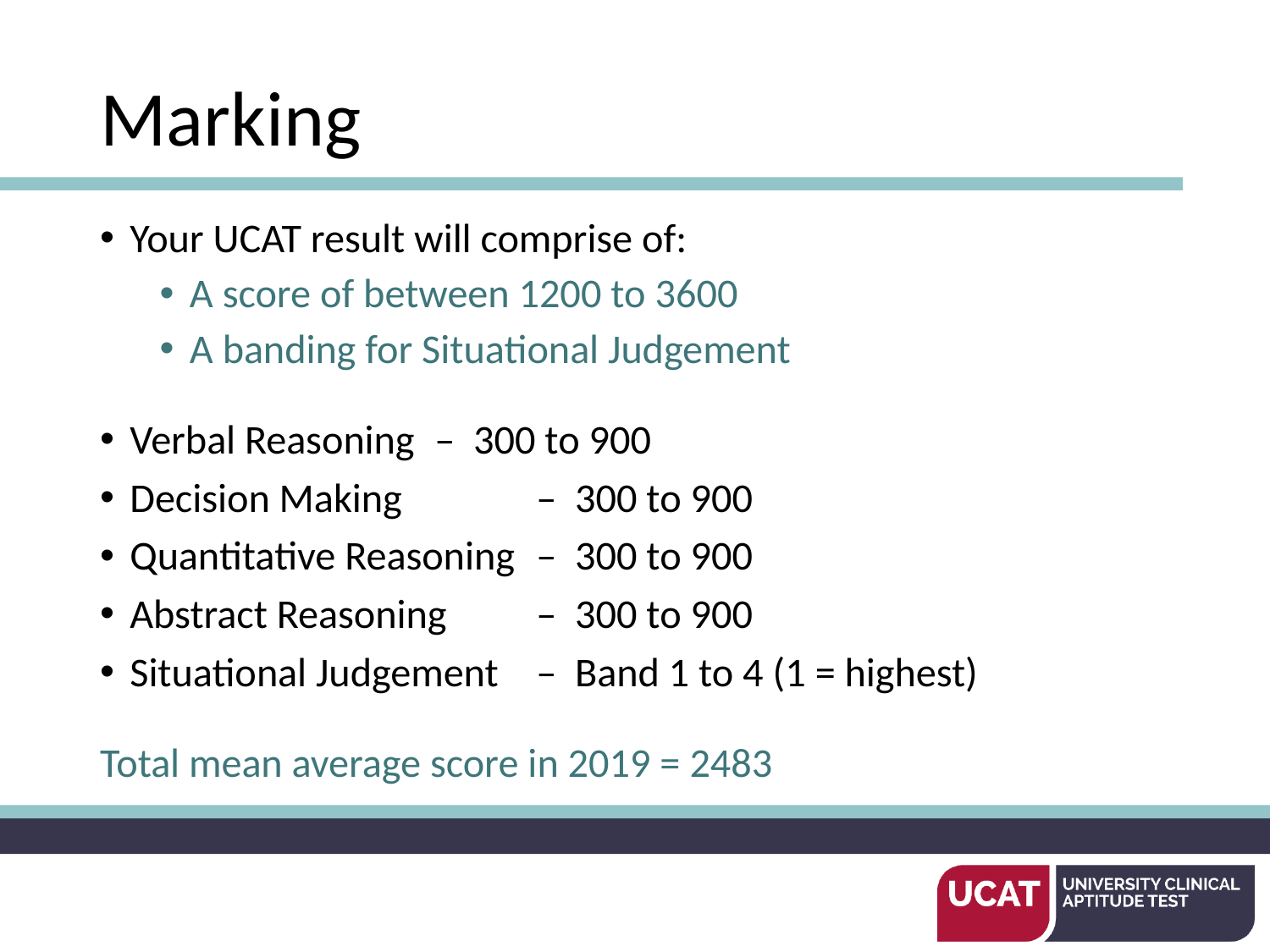

# Marking
Your UCAT result will comprise of:
A score of between 1200 to 3600
A banding for Situational Judgement

Verbal Reasoning 		–  300 to 900
Decision Making	 	–  300 to 900
Quantitative Reasoning	–  300 to 900
Abstract Reasoning		–  300 to 900
Situational Judgement	–  Band 1 to 4 (1 = highest)

Total mean average score in 2019 = 2483